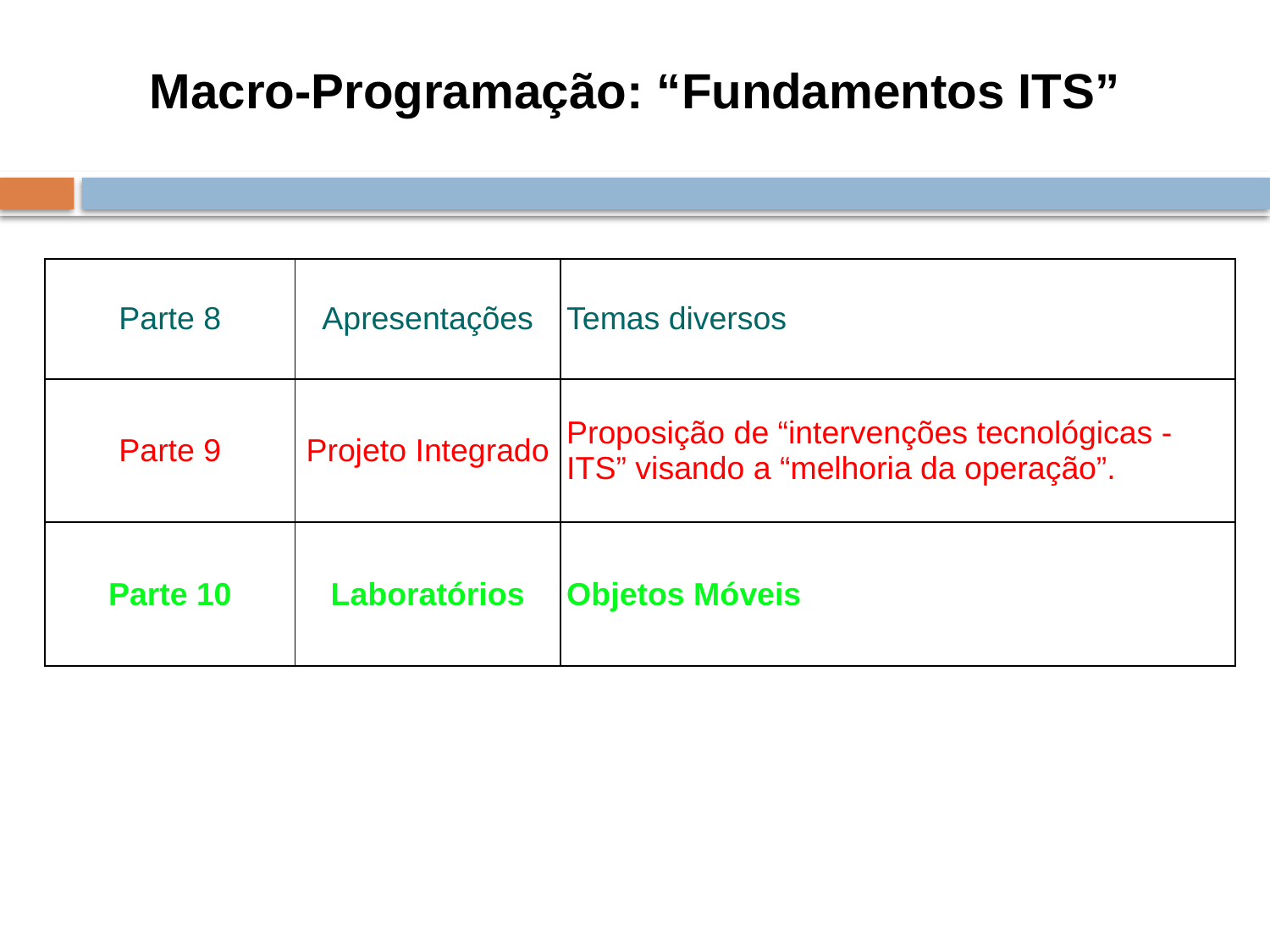

Macro-Programação: “Fundamentos ITS”

| Parte 8 | Apresentações | Temas diversos |
| --- | --- | --- |
| Parte 9 | Projeto Integrado | Proposição de “intervenções tecnológicas - ITS” visando a “melhoria da operação”. |
| Parte 10 | Laboratórios | Objetos Móveis |